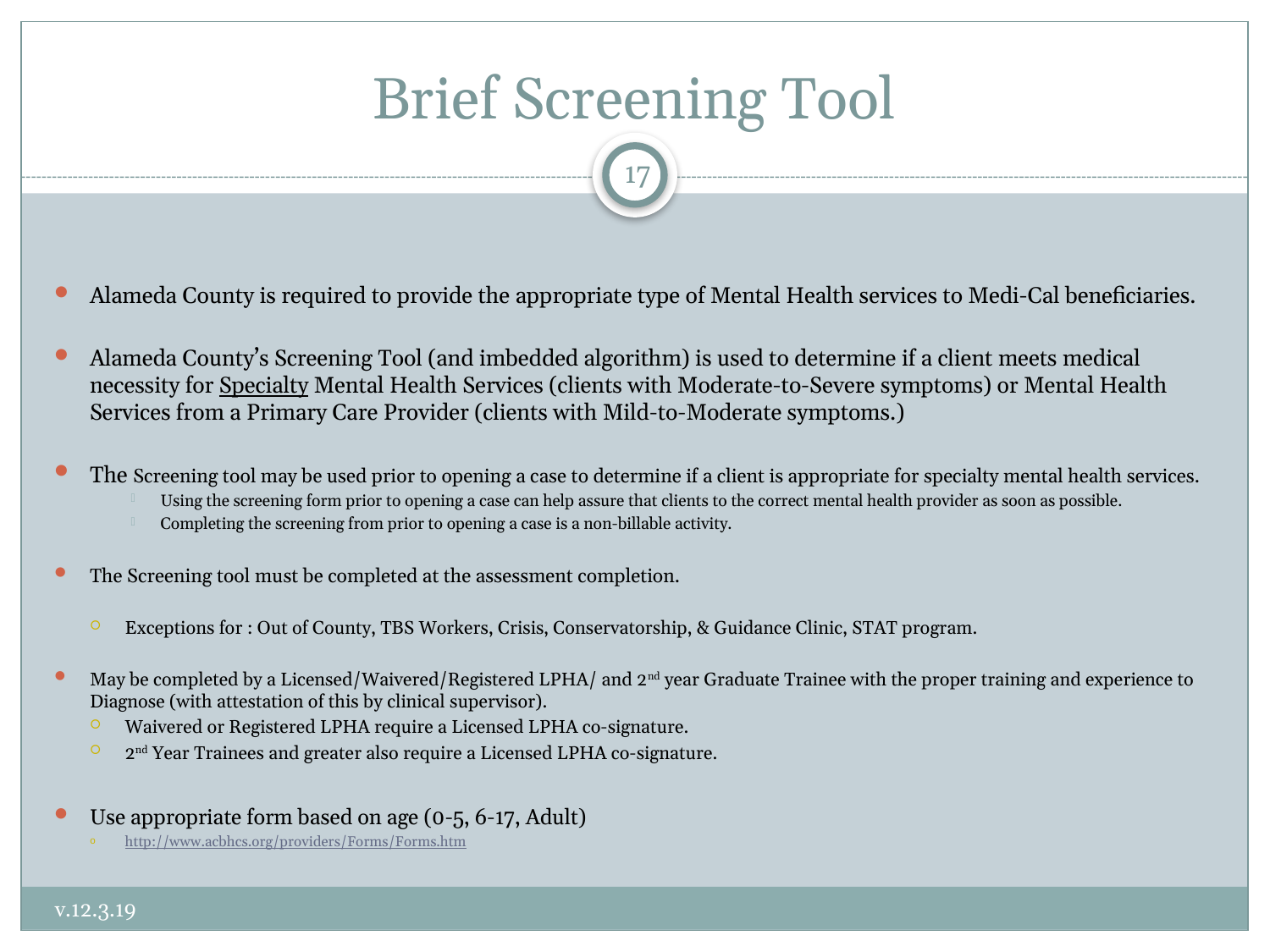

# Brief Screening Tool
17

Alameda County is required to provide the appropriate type of Mental Health services to Medi-Cal beneficiaries.

Alameda County’s Screening Tool (and imbedded algorithm) is used to determine if a client meets medical necessity for Specialty Mental Health Services (clients with Moderate-to-Severe symptoms) or Mental Health Services from a Primary Care Provider (clients with Mild-to-Moderate symptoms.)

The Screening tool may be used prior to opening a case to determine if a client is appropriate for specialty mental health services.
Using the screening form prior to opening a case can help assure that clients to the correct mental health provider as soon as possible.
Completing the screening from prior to opening a case is a non-billable activity.

The Screening tool must be completed at the assessment completion.

Exceptions for : Out of County, TBS Workers, Crisis, Conservatorship, & Guidance Clinic, STAT program.

May be completed by a Licensed/Waivered/Registered LPHA/ and 2nd year Graduate Trainee with the proper training and experience to Diagnose (with attestation of this by clinical supervisor).
Waivered or Registered LPHA require a Licensed LPHA co-signature.
2nd Year Trainees and greater also require a Licensed LPHA co-signature.

Use appropriate form based on age (0-5, 6-17, Adult)
http://www.acbhcs.org/providers/Forms/Forms.htm

v.12.3.19